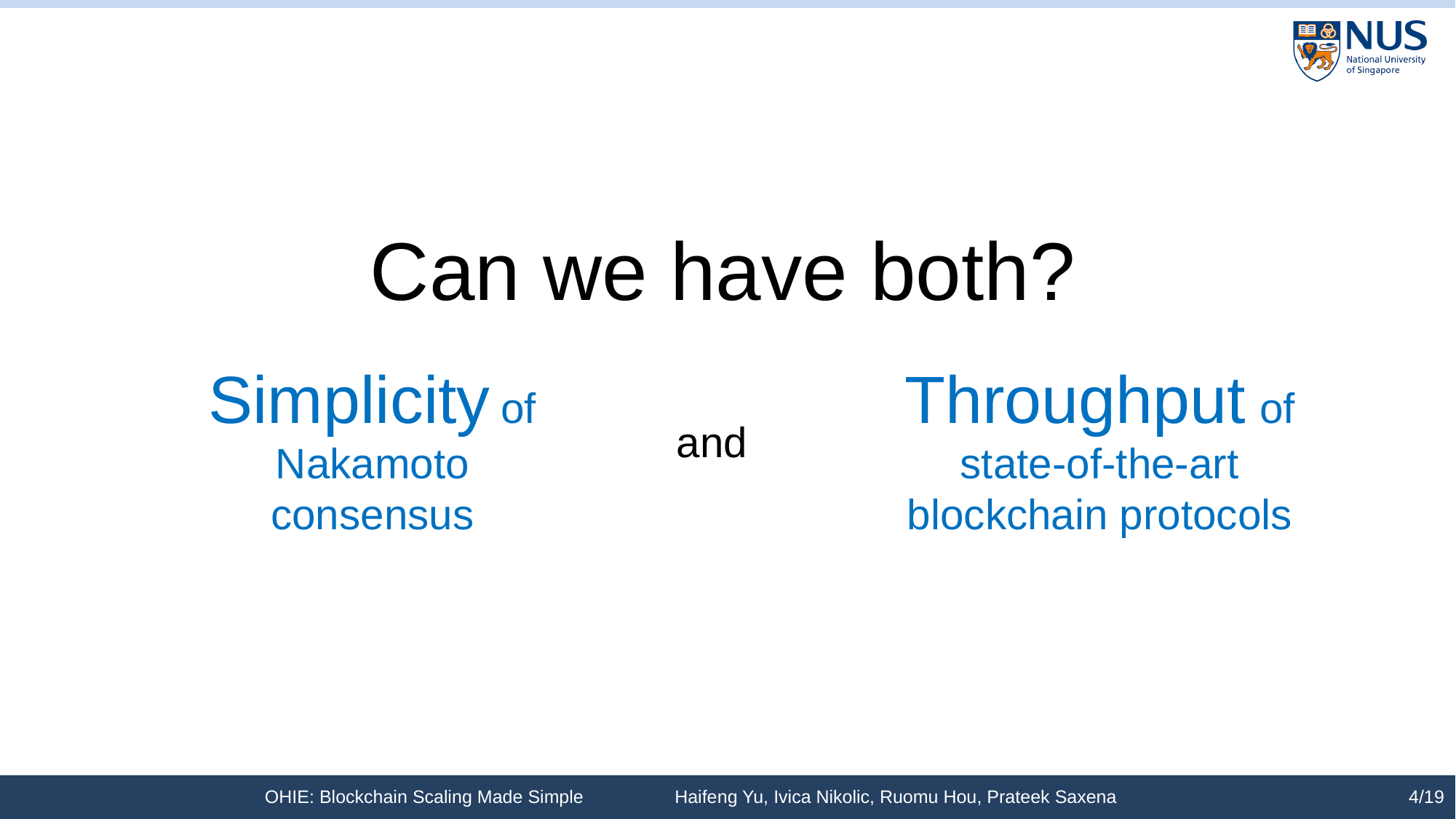

Can we have both?
Simplicity of Nakamoto consensus
Throughput of
state-of-the-art blockchain protocols
and
OHIE: Blockchain Scaling Made Simple                  Haifeng Yu, Ivica Nikolic, Ruomu Hou, Prateek Saxena
4/19